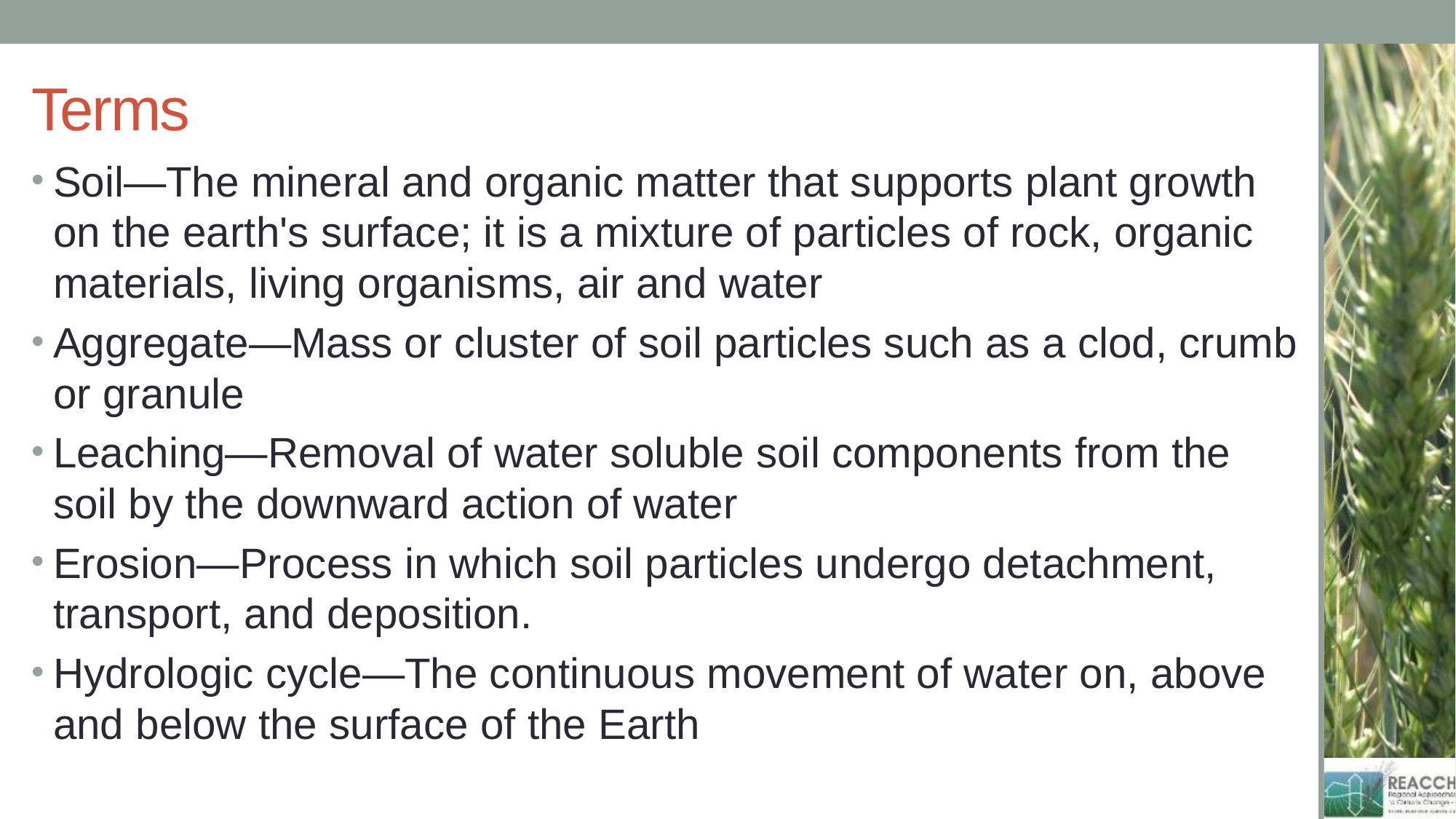

# Terms
Soil—The mineral and organic matter that supports plant growth on the earth's surface; it is a mixture of particles of rock, organic materials, living organisms, air and water
Aggregate—Mass or cluster of soil particles such as a clod, crumb or granule
Leaching—Removal of water soluble soil components from the soil by the downward action of water
Erosion—Process in which soil particles undergo detachment, transport, and deposition.
Hydrologic cycle—The continuous movement of water on, above and below the surface of the Earth